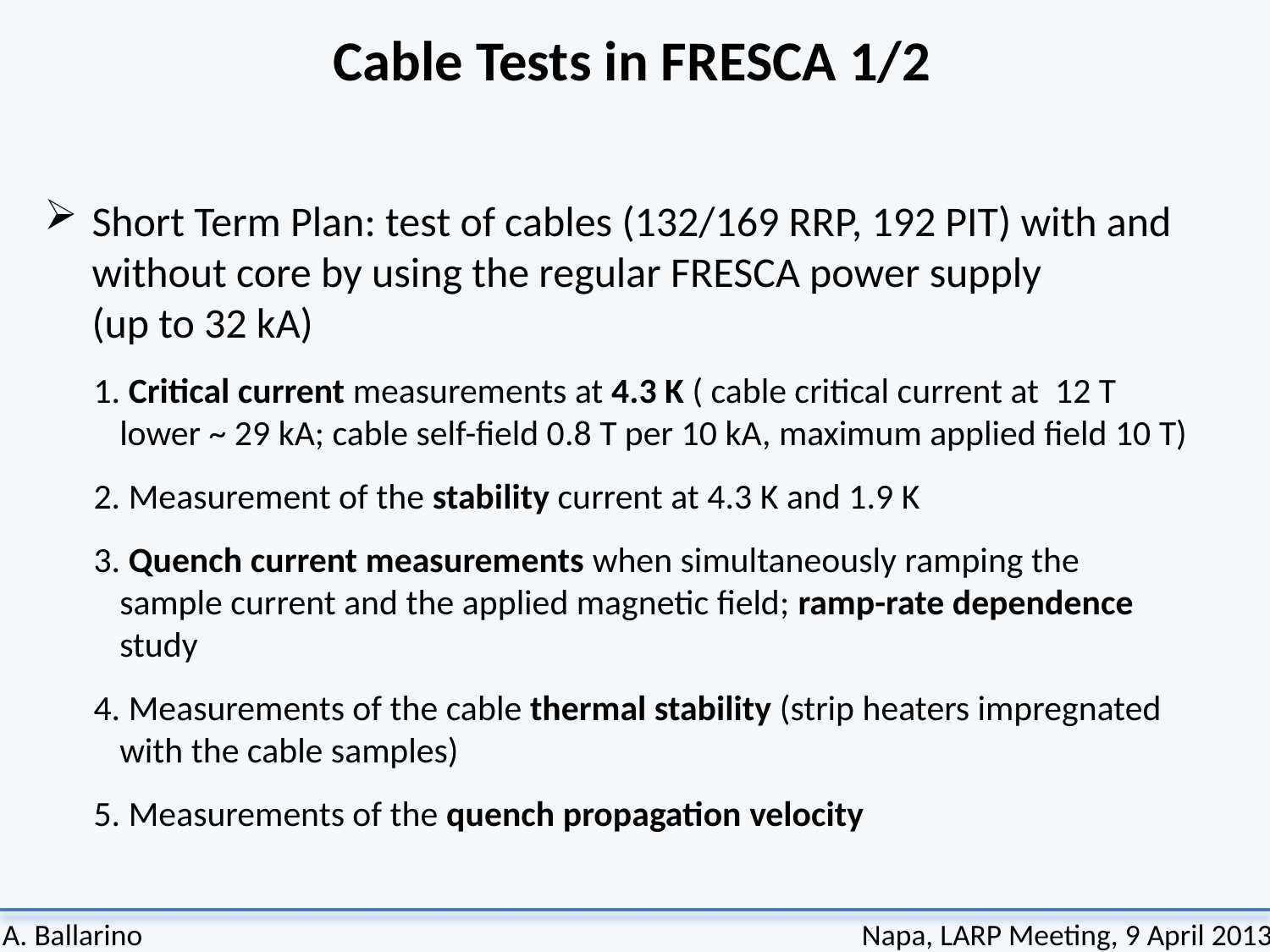

Cable Tests in FRESCA 1/2

Short Term Plan: test of cables (132/169 RRP, 192 PIT) with and without core by using the regular FRESCA power supply           (up to 32 kA)
 Critical current measurements at 4.3 K ( cable critical current at  12 T lower ~ 29 kA; cable self-field 0.8 T per 10 kA, maximum applied field 10 T)
 Measurement of the stability current at 4.3 K and 1.9 K
 Quench current measurements when simultaneously ramping the sample current and the applied magnetic field; ramp-rate dependence study
 Measurements of the cable thermal stability (strip heaters impregnated with the cable samples)
 Measurements of the quench propagation velocity
A. Ballarino
Napa, LARP Meeting, 9 April 2013